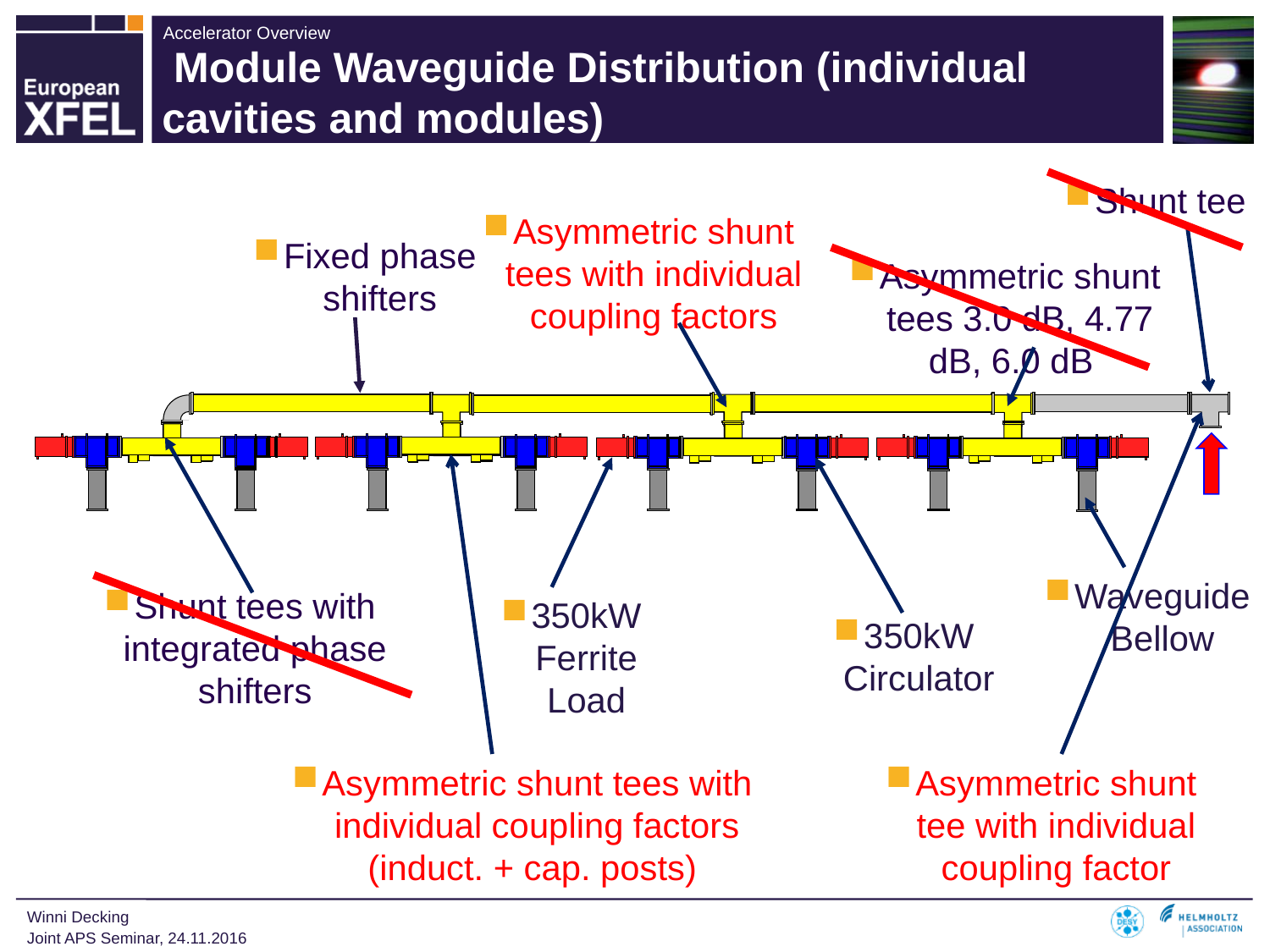

# Module Waveguide Distribution (individual cavities and modules)
Shunt tee
Asymmetric shunt tees with individual coupling factors
Fixed phase shifters
Asymmetric shunt tees 3.0 dB, 4.77 dB, 6.0 dB

Waveguide Bellow
Shunt tees with integrated phase shifters
350kW Ferrite Load
350kW Circulator
Asymmetric shunt tees with individual coupling factors (induct. + cap. posts)
Asymmetric shunt tee with individual coupling factor